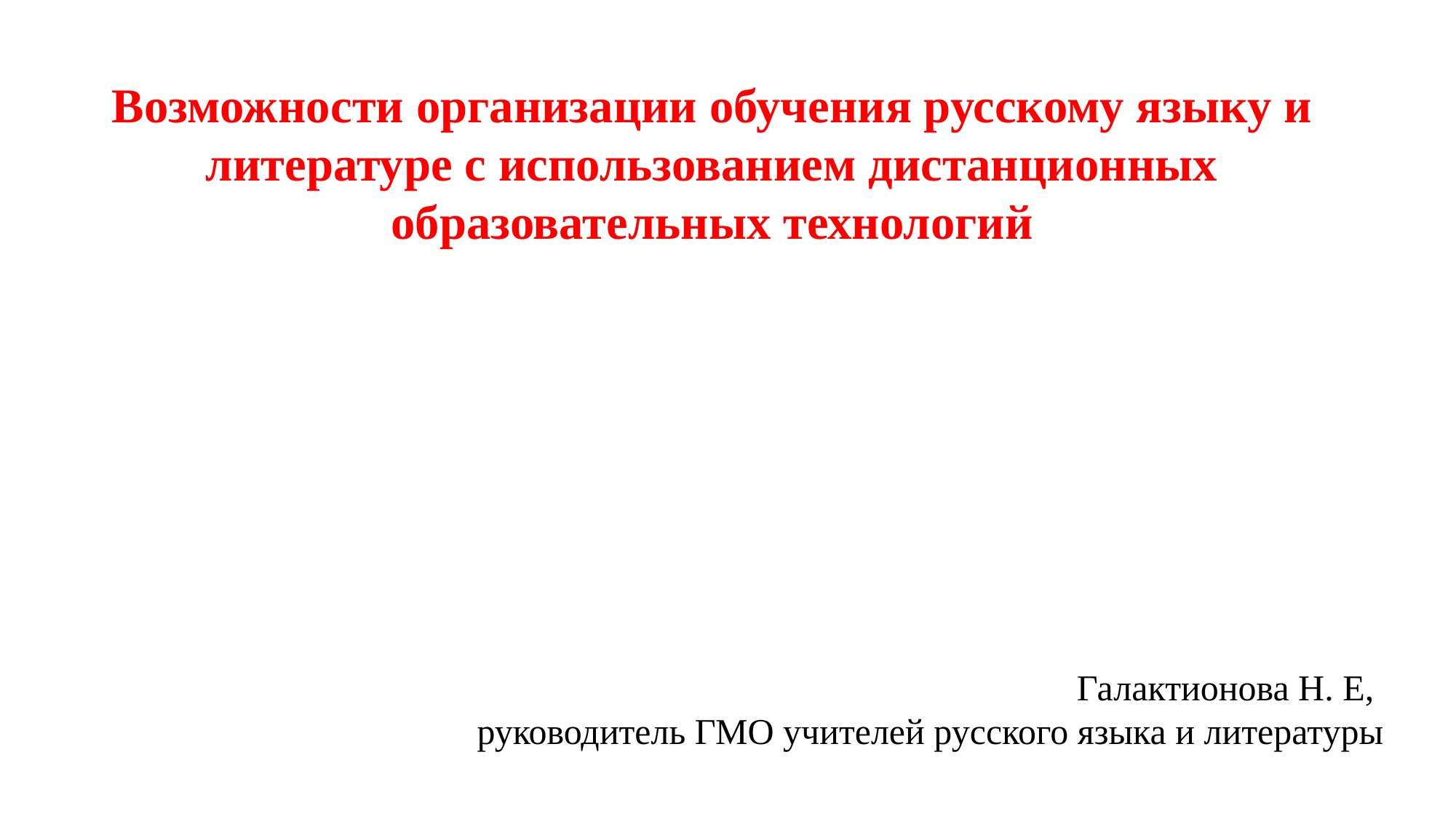

Возможности организации обучения русскому языку и литературе с использованием дистанционных образовательных технологий
Галактионова Н. Е,
руководитель ГМО учителей русского языка и литературы